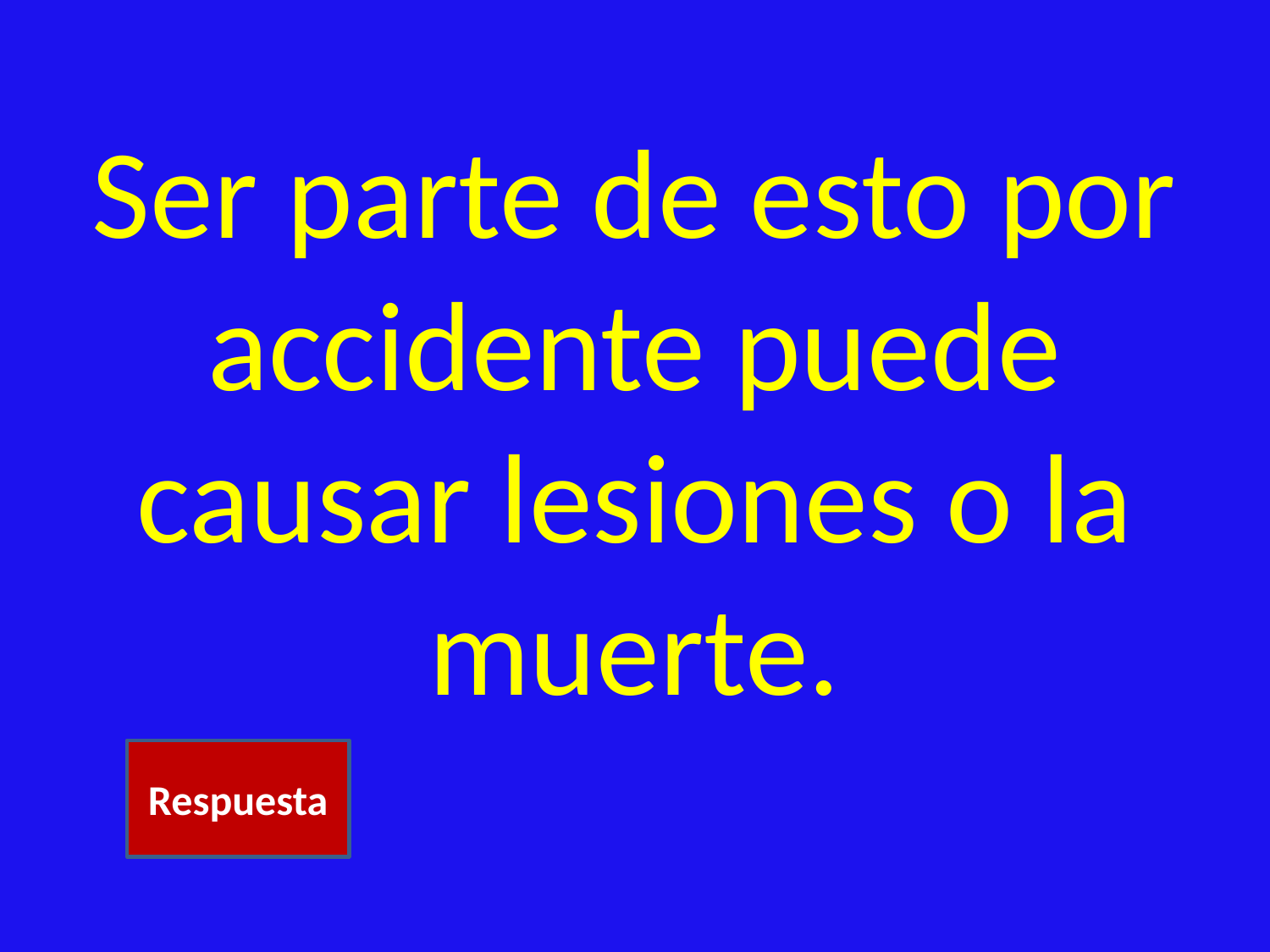

# Ser parte de esto por accidente puede causar lesiones o la muerte.